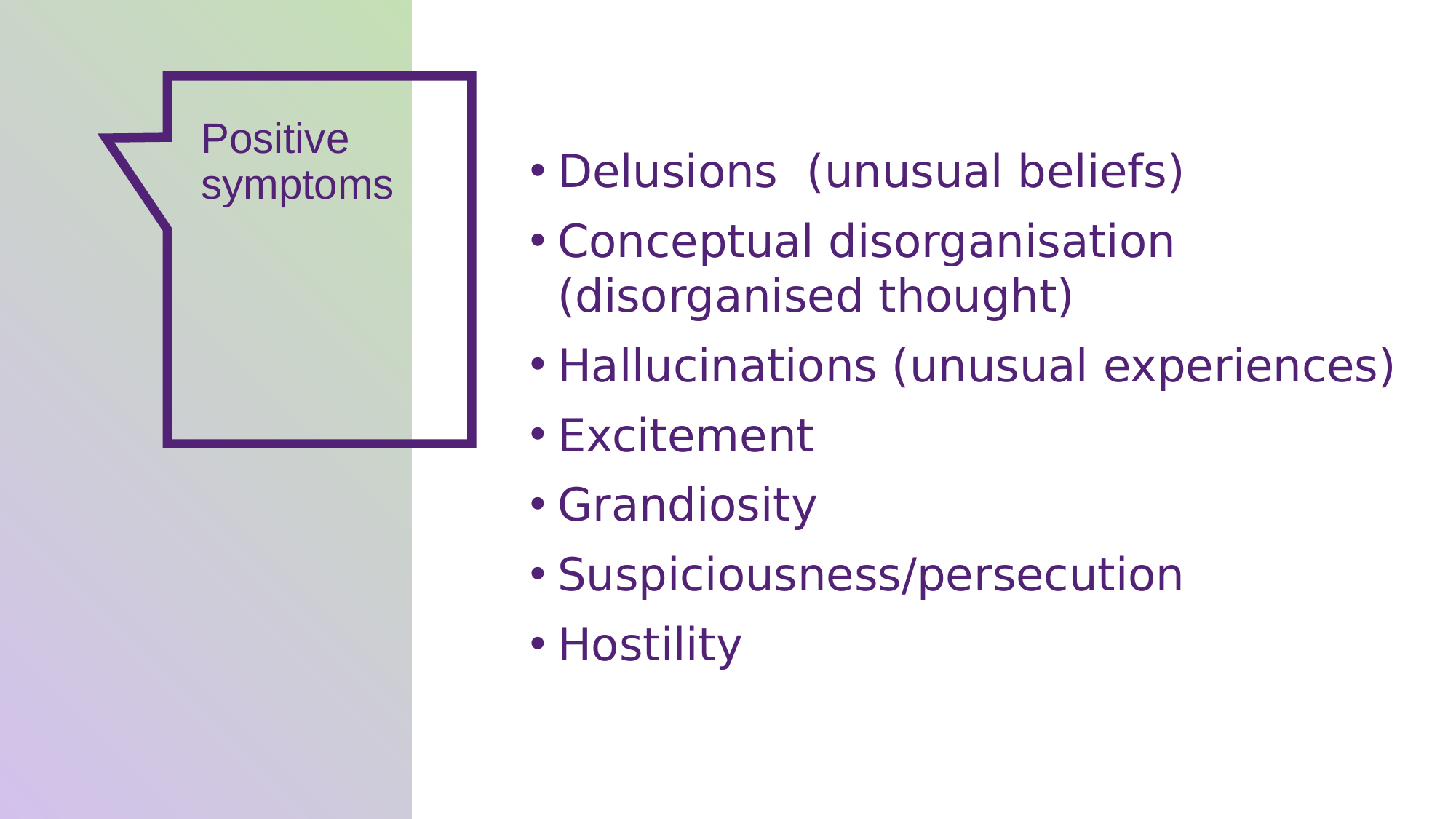

Delusions  (unusual beliefs)
Conceptual disorganisation (disorganised thought)
Hallucinations (unusual experiences)
Excitement
Grandiosity
Suspiciousness/persecution
Hostility
Positive symptoms